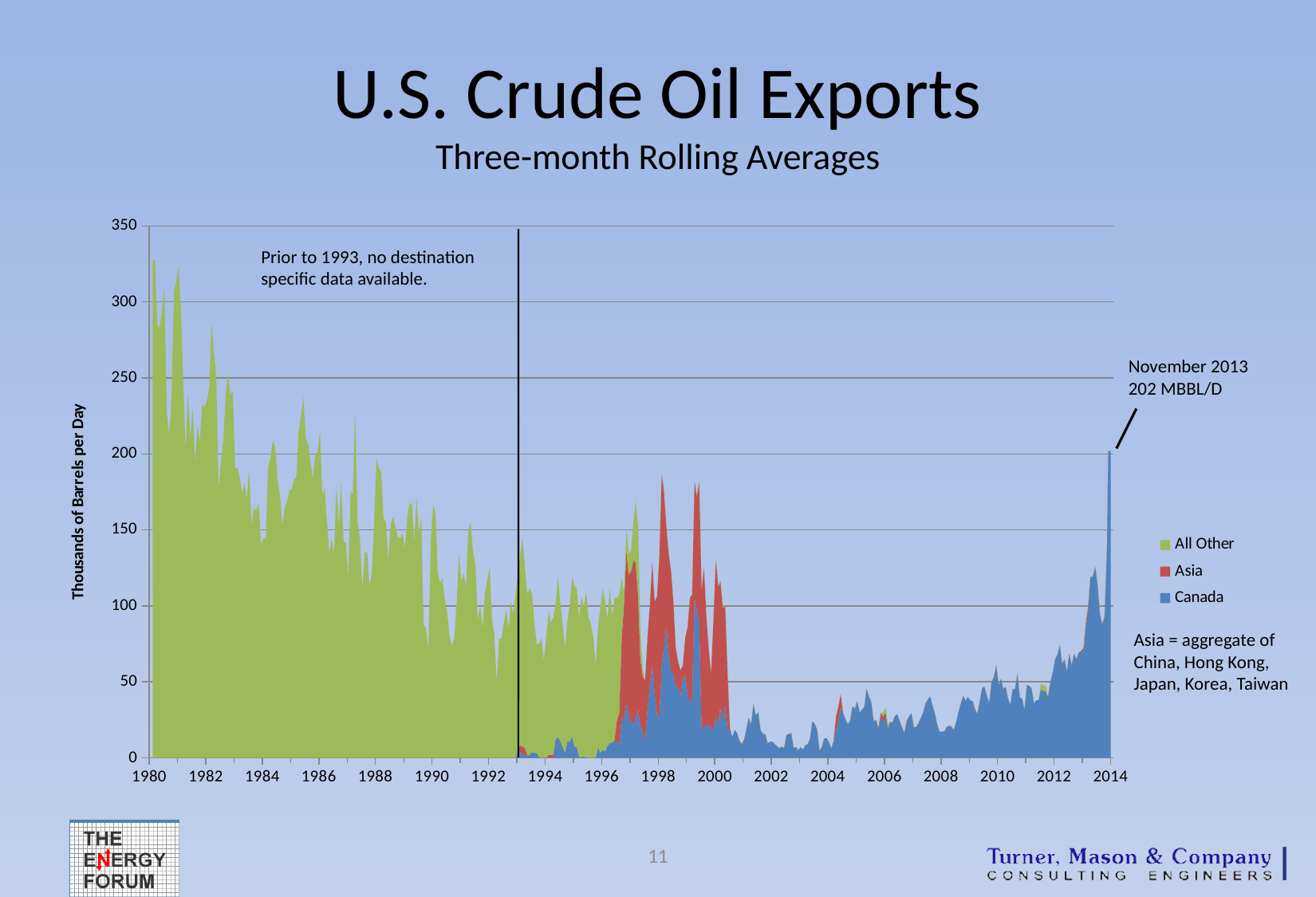

# U.S. Crude Oil Exports Three-month Rolling Averages

### Chart

| Category |  |  |  |
|---|---|---|---|
| 29266 | None | None | 327.0 |
| 29295 | None | None | 328.0 |
| 29326 | None | None | 284.6666666666671 |
| 29356 | None | None | 282.6666666666671 |
| 29387 | None | None | 294.3333333333333 |
| 29417 | None | None | 309.6666666666671 |
| 29448 | None | None | 227.0 |
| 29479 | None | None | 212.66666666666652 |
| 29509 | None | None | 236.333333333334 |
| 29540 | None | None | 306.6666666666671 |
| 29570 | None | None | 313.6666666666671 |
| 29601 | None | None | 323.6666666666671 |
| 29632 | None | None | 293.3333333333333 |
| 29660 | None | None | 249.0 |
| 29691 | None | None | 202.0 |
| 29721 | None | None | 240.0 |
| 29752 | None | None | 211.0 |
| 29782 | None | None | 230.66666666666652 |
| 29813 | None | None | 194.66666666666652 |
| 29844 | None | None | 218.333333333334 |
| 29874 | None | None | 208.0 |
| 29905 | None | None | 232.66666666666652 |
| 29935 | None | None | 231.0 |
| 29966 | None | None | 235.0 |
| 29997 | None | None | 243.66666666666652 |
| 30025 | None | None | 287.6666666666671 |
| 30056 | None | None | 266.3333333333333 |
| 30086 | None | None | 252.333333333334 |
| 30117 | None | None | 176.66666666666652 |
| 30147 | None | None | 195.0 |
| 30178 | None | None | 209.0 |
| 30209 | None | None | 239.0 |
| 30239 | None | None | 252.66666666666652 |
| 30270 | None | None | 238.66666666666652 |
| 30300 | None | None | 241.66666666666652 |
| 30331 | None | None | 190.66666666666652 |
| 30362 | None | None | 190.66666666666652 |
| 30390 | None | None | 184.333333333334 |
| 30421 | None | None | 174.66666666666652 |
| 30451 | None | None | 180.66666666666652 |
| 30482 | None | None | 170.66666666666652 |
| 30512 | None | None | 189.66666666666652 |
| 30543 | None | None | 153.66666666666652 |
| 30574 | None | None | 164.66666666666652 |
| 30604 | None | None | 163.0 |
| 30635 | None | None | 167.66666666666652 |
| 30665 | None | None | 140.333333333334 |
| 30696 | None | None | 144.66666666666652 |
| 30727 | None | None | 144.333333333334 |
| 30756 | None | None | 191.333333333334 |
| 30787 | None | None | 197.66666666666652 |
| 30817 | None | None | 209.0 |
| 30848 | None | None | 204.333333333334 |
| 30878 | None | None | 183.0 |
| 30909 | None | None | 173.333333333334 |
| 30940 | None | None | 153.333333333334 |
| 30970 | None | None | 164.333333333334 |
| 31001 | None | None | 168.333333333334 |
| 31031 | None | None | 176.0 |
| 31062 | None | None | 177.0 |
| 31093 | None | None | 183.333333333334 |
| 31121 | None | None | 184.66666666666652 |
| 31152 | None | None | 215.333333333334 |
| 31182 | None | None | 225.0 |
| 31213 | None | None | 237.333333333334 |
| 31243 | None | None | 210.0 |
| 31274 | None | None | 207.0 |
| 31305 | None | None | 194.333333333334 |
| 31335 | None | None | 184.0 |
| 31366 | None | None | 199.0 |
| 31396 | None | None | 202.0 |
| 31427 | None | None | 214.0 |
| 31458 | None | None | 172.66666666666652 |
| 31486 | None | None | 177.66666666666652 |
| 31517 | None | None | 156.0 |
| 31547 | None | None | 134.66666666666652 |
| 31578 | None | None | 144.0 |
| 31608 | None | None | 134.333333333334 |
| 31639 | None | None | 179.333333333334 |
| 31670 | None | None | 153.0 |
| 31700 | None | None | 181.66666666666652 |
| 31731 | None | None | 142.333333333334 |
| 31761 | None | None | 141.66666666666652 |
| 31792 | None | None | 119.333333333333 |
| 31823 | None | None | 175.66666666666652 |
| 31851 | None | None | 172.66666666666652 |
| 31882 | None | None | 227.0 |
| 31912 | None | None | 155.333333333334 |
| 31943 | None | None | 144.0 |
| 31973 | None | None | 111.333333333333 |
| 32004 | None | None | 135.333333333334 |
| 32035 | None | None | 135.333333333334 |
| 32065 | None | None | 113.66666666666667 |
| 32096 | None | None | 121.333333333333 |
| 32126 | None | None | 156.0 |
| 32157 | None | None | 196.66666666666652 |
| 32188 | None | None | 190.66666666666652 |
| 32217 | None | None | 188.333333333334 |
| 32248 | None | None | 157.66666666666652 |
| 32278 | None | None | 155.0 |
| 32309 | None | None | 130.0 |
| 32339 | None | None | 154.0 |
| 32370 | None | None | 158.66666666666652 |
| 32401 | None | None | 152.333333333334 |
| 32431 | None | None | 145.66666666666652 |
| 32462 | None | None | 144.333333333334 |
| 32492 | None | None | 147.66666666666652 |
| 32523 | None | None | 138.0 |
| 32554 | None | None | 158.0 |
| 32582 | None | None | 167.0 |
| 32613 | None | None | 167.66666666666652 |
| 32643 | None | None | 142.0 |
| 32674 | None | None | 171.0 |
| 32704 | None | None | 147.66666666666652 |
| 32735 | None | None | 158.0 |
| 32766 | None | None | 87.66666666666667 |
| 32796 | None | None | 85.0 |
| 32827 | None | None | 71.0 |
| 32857 | None | None | 142.66666666666652 |
| 32888 | None | None | 166.333333333334 |
| 32919 | None | None | 160.333333333334 |
| 32947 | None | None | 122.0 |
| 32978 | None | None | 115.0 |
| 33008 | None | None | 118.333333333333 |
| 33039 | None | None | 103.66666666666667 |
| 33069 | None | None | 96.33333333333326 |
| 33100 | None | None | 80.33333333333326 |
| 33131 | None | None | 73.66666666666667 |
| 33161 | None | None | 78.66666666666667 |
| 33192 | None | None | 103.0 |
| 33222 | None | None | 134.333333333334 |
| 33253 | None | None | 116.333333333333 |
| 33284 | None | None | 121.333333333333 |
| 33312 | None | None | 113.0 |
| 33343 | None | None | 150.333333333334 |
| 33373 | None | None | 154.66666666666652 |
| 33404 | None | None | 135.0 |
| 33434 | None | None | 127.333333333333 |
| 33465 | None | None | 90.66666666666667 |
| 33496 | None | None | 101.0 |
| 33526 | None | None | 85.33333333333326 |
| 33557 | None | None | 109.0 |
| 33587 | None | None | 117.0 |
| 33618 | None | None | 125.66666666666667 |
| 33649 | None | None | 91.0 |
| 33678 | None | None | 81.66666666666667 |
| 33709 | None | None | 50.0 |
| 33739 | None | None | 78.0 |
| 33770 | None | None | 78.66666666666667 |
| 33800 | None | None | 88.66666666666667 |
| 33831 | None | None | 97.66666666666667 |
| 33862 | None | None | 84.66666666666667 |
| 33892 | None | None | 102.333333333333 |
| 33923 | None | None | 95.0 |
| 33953 | None | None | 108.0 |
| 33984 | 6.0 | 0.0 | 113.66666666666667 |
| 34015 | 3.5 | 4.666666666666667 | 127.0 |
| 34043 | 2.6666666666666665 | 4.666666666666667 | 137.333333333334 |
| 34074 | 1.6666666666666667 | 4.666666666666667 | 119.66666666666667 |
| 34104 | 1.6666666666666667 | 0.0 | 106.333333333333 |
| 34135 | 2.0 | 0.0 | 109.66666666666667 |
| 34165 | 3.6666666666666665 | 0.0 | 104.333333333333 |
| 34196 | 3.3333333333333335 | 0.0 | 85.66666666666667 |
| 34227 | 3.0 | 0.0 | 71.66666666666667 |
| 34257 | 0.3333333333333333 | 0.0 | 74.33333333333326 |
| 34288 | 0.3333333333333333 | 0.0 | 78.33333333333326 |
| 34318 | 0.0 | 0.0 | 64.0 |
| 34349 | 0.0 | 0.0 | 80.0 |
| 34380 | 0.0 | 2.0 | 94.33333333333326 |
| 34408 | 0.0 | 2.0 | 87.0 |
| 34439 | 0.0 | 2.0 | 90.33333333333326 |
| 34469 | 12.0 | 0.0 | 89.0 |
| 34500 | 13.5 | 0.0 | 106.0 |
| 34530 | 11.0 | 0.0 | 92.0 |
| 34561 | 7.0 | 0.0 | 80.66666666666667 |
| 34592 | 3.3333333333333335 | 0.0 | 69.0 |
| 34622 | 10.666666666666712 | 0.0 | 79.66666666666667 |
| 34653 | 10.666666666666712 | 0.0 | 89.66666666666667 |
| 34683 | 14.0 | 0.0 | 105.333333333333 |
| 34714 | 7.0 | 0.0 | 106.333333333333 |
| 34745 | 7.0 | 0.0 | 104.0 |
| 34773 | 0.5 | 0.0 | 91.66666666666667 |
| 34804 | 0.5 | 0.0 | 105.66666666666667 |
| 34834 | 1.0 | 0.0 | 98.33333333333326 |
| 34865 | 0.0 | 0.0 | 109.66666666666667 |
| 34895 | 0.0 | 0.0 | 92.33333333333326 |
| 34926 | 0.0 | 0.0 | 88.33333333333326 |
| 34957 | 0.0 | 0.0 | 79.33333333333326 |
| 34987 | 0.0 | 0.0 | 61.66666666666636 |
| 35018 | 7.0 | 0.0 | 78.33333333333326 |
| 35048 | 3.5 | 0.0 | 96.0 |
| 35079 | 5.0 | 0.0 | 106.333333333333 |
| 35110 | 4.333333333333356 | 0.0 | 98.33333333333326 |
| 35139 | 7.666666666666667 | 0.0 | 84.0 |
| 35170 | 9.666666666666677 | 0.0 | 101.66666666666667 |
| 35200 | 10.0 | 0.0 | 83.0 |
| 35231 | 11.666666666666712 | 0.0 | 93.33333333333326 |
| 35261 | 10.5 | 14.0 | 81.0 |
| 35292 | 8.0 | 21.333333333333183 | 77.66666666666667 |
| 35323 | 26.0 | 52.66666666666636 | 40.0 |
| 35353 | 25.666666666666668 | 75.0 | 7.666666666666667 |
| 35384 | 36.66666666666636 | 100.0 | 14.333333333333334 |
| 35414 | 29.0 | 91.33333333333326 | 13.666666666666712 |
| 35445 | 23.0 | 100.0 | 13.666666666666712 |
| 35476 | 22.333333333333183 | 107.66666666666667 | 25.666666666666668 |
| 35504 | 26.0 | 102.333333333333 | 40.66666666666636 |
| 35535 | 31.666666666666668 | 75.0 | 45.66666666666636 |
| 35565 | 21.0 | 43.66666666666636 | 20.0 |
| 35596 | 18.0 | 35.333333333333336 | 5.0 |
| 35626 | 10.666666666666712 | 40.333333333333336 | 0.0 |
| 35657 | 32.0 | 47.0 | 0.0 |
| 35688 | 48.333333333333336 | 52.66666666666636 | 0.0 |
| 35718 | 61.66666666666636 | 67.0 | 0.0 |
| 35749 | 42.333333333333336 | 60.66666666666636 | 0.0 |
| 35779 | 28.666666666666668 | 77.33333333333326 | 0.0 |
| 35810 | 27.333333333333183 | 104.66666666666667 | 0.0 |
| 35841 | 60.333333333333336 | 126.333333333333 | 0.0 |
| 35869 | 72.0 | 103.66666666666667 | 0.0 |
| 35900 | 87.0 | 66.0 | 0.0 |
| 35930 | 68.66666666666667 | 66.66666666666667 | 0.0 |
| 35961 | 57.0 | 66.33333333333326 | 0.0 |
| 35991 | 55.66666666666636 | 48.0 | 0.0 |
| 36022 | 47.333333333333336 | 25.333333333333183 | 0.0 |
| 36053 | 46.333333333333336 | 17.0 | 0.0 |
| 36083 | 41.333333333333336 | 16.333333333333183 | 0.0 |
| 36114 | 53.0 | 7.666666666666667 | 0.0 |
| 36144 | 54.0 | 25.0 | 0.0 |
| 36175 | 41.66666666666636 | 44.333333333333336 | 0.0 |
| 36206 | 36.333333333333336 | 69.33333333333326 | 0.0 |
| 36234 | 41.66666666666636 | 65.66666666666667 | 0.0 |
| 36265 | 105.0 | 77.0 | 0.0 |
| 36295 | 97.33333333333326 | 74.66666666666667 | 0.0 |
| 36326 | 88.0 | 93.33333333333326 | 0.0 |
| 36356 | 19.0 | 91.66666666666667 | 0.0 |
| 36387 | 20.333333333333183 | 105.0 | 0.0 |
| 36418 | 20.666666666666668 | 72.66666666666667 | 0.0 |
| 36448 | 22.333333333333183 | 49.66666666666636 | 0.0 |
| 36479 | 19.333333333333183 | 36.333333333333336 | 0.0 |
| 36509 | 18.333333333333183 | 72.66666666666667 | 0.0 |
| 36540 | 27.0 | 103.66666666666667 | 0.3333333333333333 |
| 36571 | 22.333333333333183 | 90.33333333333326 | 0.3333333333333333 |
| 36600 | 34.333333333333336 | 81.66666666666667 | 0.6666666666666666 |
| 36631 | 24.0 | 74.66666666666667 | 0.6666666666666666 |
| 36661 | 34.66666666666636 | 65.33333333333326 | 0.6666666666666666 |
| 36692 | 17.666666666666668 | 37.66666666666636 | 0.3333333333333333 |
| 36722 | 19.333333333333183 | 0.0 | 0.0 |
| 36753 | 13.666666666666712 | 0.0 | 0.0 |
| 36784 | 18.333333333333183 | 0.0 | 0.0 |
| 36814 | 16.333333333333183 | 0.0 | 0.0 |
| 36845 | 11.333333333333334 | 0.0 | 0.0 |
| 36875 | 9.0 | 0.0 | 0.0 |
| 36906 | 12.0 | 0.0 | 0.0 |
| 36937 | 19.333333333333183 | 0.0 | 0.0 |
| 36965 | 26.333333333333183 | 0.0 | 0.0 |
| 36996 | 22.0 | 0.0 | 0.0 |
| 37026 | 35.333333333333336 | 0.0 | 0.0 |
| 37057 | 28.0 | 0.0 | 0.0 |
| 37087 | 30.0 | 0.0 | 0.0 |
| 37118 | 18.0 | 0.0 | 0.0 |
| 37149 | 15.666666666666712 | 0.0 | 0.0 |
| 37179 | 15.666666666666712 | 0.0 | 0.0 |
| 37210 | 9.333333333333336 | 0.0 | 0.0 |
| 37240 | 10.666666666666712 | 0.0 | 0.0 |
| 37271 | 10.666666666666712 | 0.0 | 0.0 |
| 37302 | 9.0 | 0.0 | 0.0 |
| 37330 | 7.666666666666667 | 0.0 | 0.0 |
| 37361 | 6.333333333333356 | 0.0 | 0.3333333333333333 |
| 37391 | 7.333333333333356 | 0.0 | 0.3333333333333333 |
| 37422 | 6.333333333333356 | 0.0 | 0.3333333333333333 |
| 37452 | 15.0 | 0.0 | 0.0 |
| 37483 | 15.666666666666712 | 0.0 | 0.0 |
| 37514 | 16.333333333333183 | 0.0 | 0.0 |
| 37544 | 6.666666666666667 | 0.0 | 0.0 |
| 37575 | 7.0 | 0.0 | 0.0 |
| 37605 | 5.0 | 0.0 | 0.3333333333333333 |
| 37636 | 7.0 | 0.0 | 0.3333333333333333 |
| 37667 | 5.333333333333356 | 0.0 | 0.3333333333333333 |
| 37695 | 8.333333333333336 | 0.0 | 0.0 |
| 37726 | 9.0 | 0.0 | 0.0 |
| 37756 | 12.333333333333334 | 0.0 | 0.0 |
| 37787 | 24.0 | 0.0 | 0.0 |
| 37817 | 22.333333333333183 | 0.0 | 0.0 |
| 37848 | 18.666666666666668 | 0.0 | 0.0 |
| 37879 | 4.666666666666667 | 0.0 | 0.0 |
| 37909 | 7.0 | 0.0 | 0.0 |
| 37940 | 12.666666666666712 | 0.0 | 0.0 |
| 37970 | 13.0 | 0.0 | 0.0 |
| 38001 | 10.333333333333334 | 0.0 | 0.0 |
| 38032 | 6.0 | 0.0 | 0.0 |
| 38061 | 11.0 | 0.0 | 0.0 |
| 38092 | 18.333333333333183 | 9.0 | 0.0 |
| 38122 | 24.333333333333183 | 9.0 | 0.0 |
| 38153 | 33.0 | 9.0 | 0.0 |
| 38183 | 29.666666666666668 | 0.0 | 0.0 |
| 38214 | 25.333333333333183 | 0.0 | 0.0 |
| 38245 | 22.0 | 0.0 | 0.0 |
| 38275 | 24.333333333333183 | 0.0 | 0.0 |
| 38306 | 34.0 | 0.0 | 0.0 |
| 38336 | 32.333333333333336 | 0.0 | 0.0 |
| 38367 | 37.333333333333336 | 0.0 | 0.0 |
| 38398 | 29.666666666666668 | 0.0 | 0.0 |
| 38426 | 31.666666666666668 | 0.0 | 0.0 |
| 38457 | 33.333333333333336 | 0.0 | 0.0 |
| 38487 | 45.333333333333336 | 0.0 | 0.0 |
| 38518 | 40.333333333333336 | 0.0 | 0.0 |
| 38548 | 36.66666666666636 | 0.0 | 0.0 |
| 38579 | 24.0 | 0.0 | 0.0 |
| 38610 | 25.0 | 0.0 | 0.0 |
| 38640 | 19.333333333333183 | 0.0 | 0.0 |
| 38671 | 26.333333333333183 | 3.3333333333333335 | 0.0 |
| 38701 | 23.666666666666668 | 3.3333333333333335 | 2.6666666666666665 |
| 38732 | 27.0 | 3.3333333333333335 | 2.6666666666666665 |
| 38763 | 19.333333333333183 | 0.0 | 2.6666666666666665 |
| 38791 | 23.666666666666668 | 0.0 | 0.0 |
| 38822 | 23.333333333333183 | 0.0 | 0.0 |
| 38852 | 27.333333333333183 | 0.0 | 0.0 |
| 38883 | 28.666666666666668 | 0.0 | 0.0 |
| 38913 | 24.333333333333183 | 0.0 | 0.0 |
| 38944 | 20.333333333333183 | 0.0 | 0.0 |
| 38975 | 16.0 | 0.3333333333333333 | 0.0 |
| 39005 | 24.0 | 0.3333333333333333 | 0.0 |
| 39036 | 27.0 | 0.3333333333333333 | 0.0 |
| 39066 | 29.333333333333183 | 0.0 | 0.0 |
| 39097 | 20.0 | 0.0 | 0.0 |
| 39128 | 20.333333333333183 | 0.0 | 0.0 |
| 39156 | 22.666666666666668 | 0.0 | 0.0 |
| 39187 | 26.0 | 0.0 | 0.0 |
| 39217 | 29.666666666666668 | 0.0 | 0.0 |
| 39248 | 35.66666666666636 | 0.0 | 0.0 |
| 39278 | 38.333333333333336 | 0.0 | 0.0 |
| 39309 | 40.333333333333336 | 0.0 | 0.0 |
| 39340 | 34.333333333333336 | 0.0 | 0.0 |
| 39370 | 29.0 | 0.0 | 0.0 |
| 39401 | 21.666666666666668 | 0.0 | 0.0 |
| 39431 | 17.0 | 0.0 | 0.0 |
| 39462 | 17.333333333333183 | 0.0 | 0.0 |
| 39493 | 17.333333333333183 | 0.0 | 0.0 |
| 39522 | 20.333333333333183 | 0.0 | 0.0 |
| 39553 | 21.0 | 0.0 | 0.0 |
| 39583 | 20.666666666666668 | 0.0 | 0.0 |
| 39614 | 18.333333333333183 | 0.0 | 0.0 |
| 39644 | 23.333333333333183 | 0.0 | 0.0 |
| 39675 | 30.333333333333183 | 0.0 | 0.0 |
| 39706 | 36.0 | 0.0 | 0.0 |
| 39736 | 40.66666666666636 | 0.0 | 0.0 |
| 39767 | 37.66666666666636 | 0.0 | 0.0 |
| 39797 | 40.0 | 0.0 | 0.0 |
| 39828 | 37.66666666666636 | 0.0 | 0.0 |
| 39859 | 37.333333333333336 | 0.0 | 0.0 |
| 39887 | 32.0 | 0.0 | 0.0 |
| 39918 | 29.0 | 0.0 | 0.0 |
| 39948 | 36.66666666666636 | 0.0 | 0.0 |
| 39979 | 45.66666666666636 | 0.0 | 0.0 |
| 40009 | 47.0 | 0.0 | 0.0 |
| 40040 | 41.0 | 0.0 | 0.0 |
| 40071 | 36.0 | 0.0 | 0.0 |
| 40101 | 49.66666666666636 | 0.0 | 0.0 |
| 40132 | 53.333333333333336 | 0.0 | 0.0 |
| 40162 | 61.0 | 0.0 | 0.0 |
| 40193 | 48.0 | 0.0 | 0.0 |
| 40224 | 52.0 | 0.0 | 0.0 |
| 40252 | 45.333333333333336 | 0.0 | 0.0 |
| 40283 | 46.66666666666636 | 0.0 | 0.0 |
| 40313 | 39.333333333333336 | 0.0 | 0.0 |
| 40344 | 34.66666666666636 | 0.0 | 0.0 |
| 40374 | 45.333333333333336 | 0.0 | 0.0 |
| 40405 | 45.333333333333336 | 0.0 | 0.0 |
| 40436 | 55.333333333333336 | 0.0 | 0.0 |
| 40466 | 40.0 | 0.0 | 0.0 |
| 40497 | 38.66666666666636 | 0.0 | 0.0 |
| 40527 | 31.666666666666668 | 0.0 | 0.0 |
| 40558 | 48.0 | 0.0 | 0.0 |
| 40589 | 47.333333333333336 | 0.0 | 0.0 |
| 40617 | 46.0 | 0.0 | 0.0 |
| 40648 | 35.66666666666636 | 0.0 | 0.0 |
| 40678 | 38.0 | 0.0 | 0.0 |
| 40709 | 38.0 | 0.0 | 0.0 |
| 40739 | 45.0 | 0.0 | 3.6666666666666665 |
| 40770 | 44.0 | 0.0 | 3.6666666666666665 |
| 40801 | 43.66666666666636 | 0.0 | 3.6666666666666665 |
| 40831 | 40.0 | 0.0 | 0.0 |
| 40862 | 50.0 | 0.0 | 0.0 |
| 40892 | 56.0 | 0.0 | 0.0 |
| 40923 | 65.0 | 0.0 | 0.0 |
| 40954 | 68.0 | 0.0 | 0.0 |
| 40983 | 74.0 | 0.0 | 0.0 |
| 41014 | 61.66666666666636 | 0.0 | 0.0 |
| 41044 | 65.0 | 0.0 | 0.0 |
| 41075 | 56.66666666666636 | 0.0 | 0.0 |
| 41105 | 68.66666666666667 | 0.0 | 0.0 |
| 41136 | 61.0 | 0.0 | 0.0 |
| 41167 | 68.33333333333326 | 0.0 | 0.0 |
| 41197 | 65.0 | 0.0 | 0.0 |
| 41228 | 69.33333333333326 | 0.0 | 0.0 |
| 41258 | 70.33333333333326 | 0.0 | 0.0 |
| 41289 | 69.33333333333326 | 3.0 | 0.0 |
| 41320 | 86.33333333333326 | 3.0 | 0.0 |
| 41348 | 96.33333333333326 | 3.0 | 0.0 |
| 41379 | 119.0 | 0.0 | 0.0 |
| 41409 | 119.333333333333 | 0.0 | 0.0 |
| 41440 | 125.66666666666667 | 0.0 | 0.0 |
| 41470 | 114.333333333333 | 0.0 | 0.0 |
| 41501 | 94.66666666666667 | 0.0 | 0.0 |
| 41532 | 87.66666666666667 | 0.0 | 0.0 |
| 41562 | 93.0 | 0.0 | 0.0 |
| 41593 | 138.333333333334 | 0.0 | 0.0 |
| 41609 | 202.0 | 0.0 | 0.0 |
| 41640 | 202.0 | 0.0 | 0.0 |
Prior to 1993, no destination specific data available.
November 2013
202 MBBL/D
Asia = aggregate of China, Hong Kong, Japan, Korea, Taiwan
11